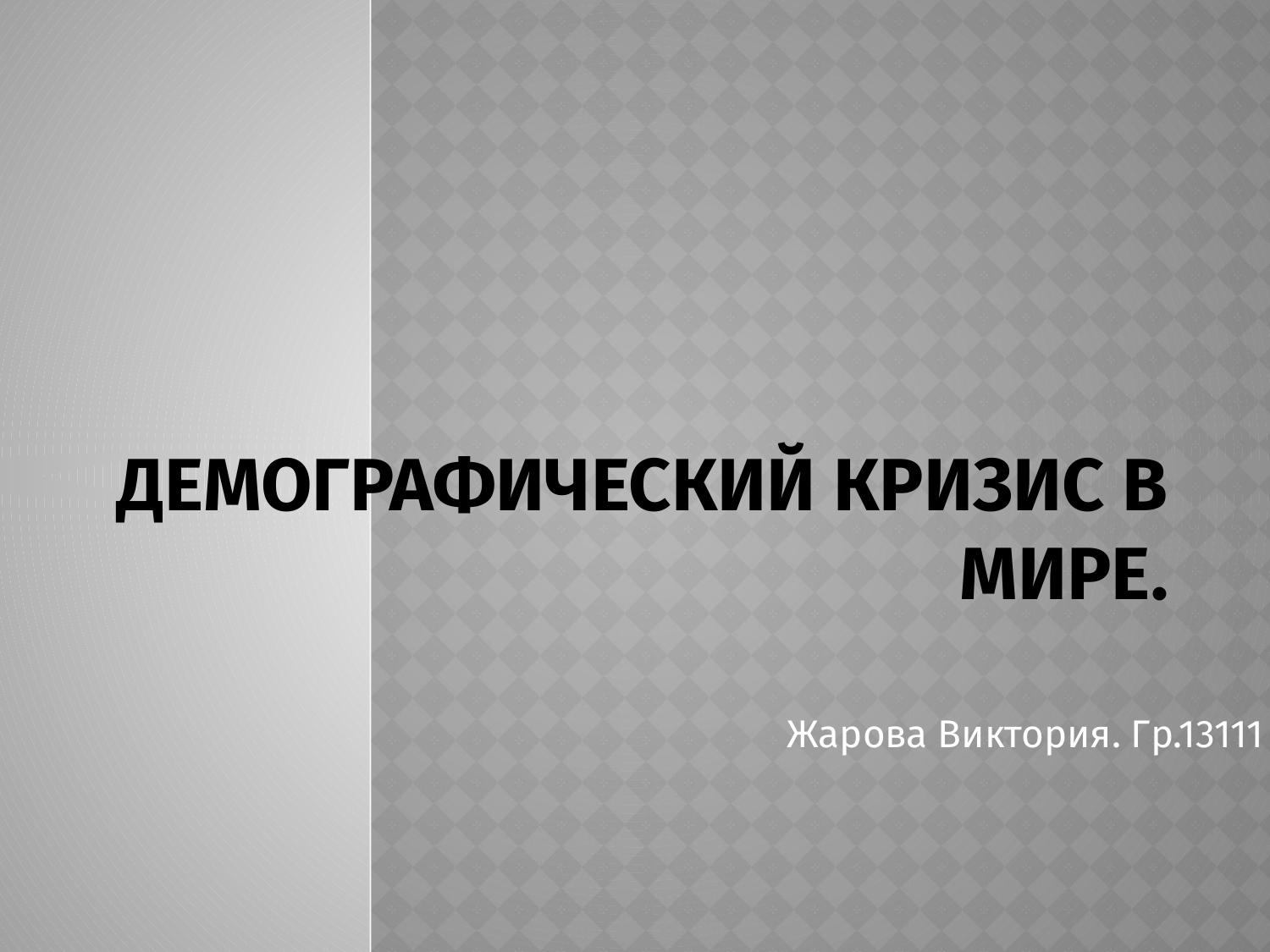

# Демографический Кризис В Мире.
Жарова Виктория. Гр.13111